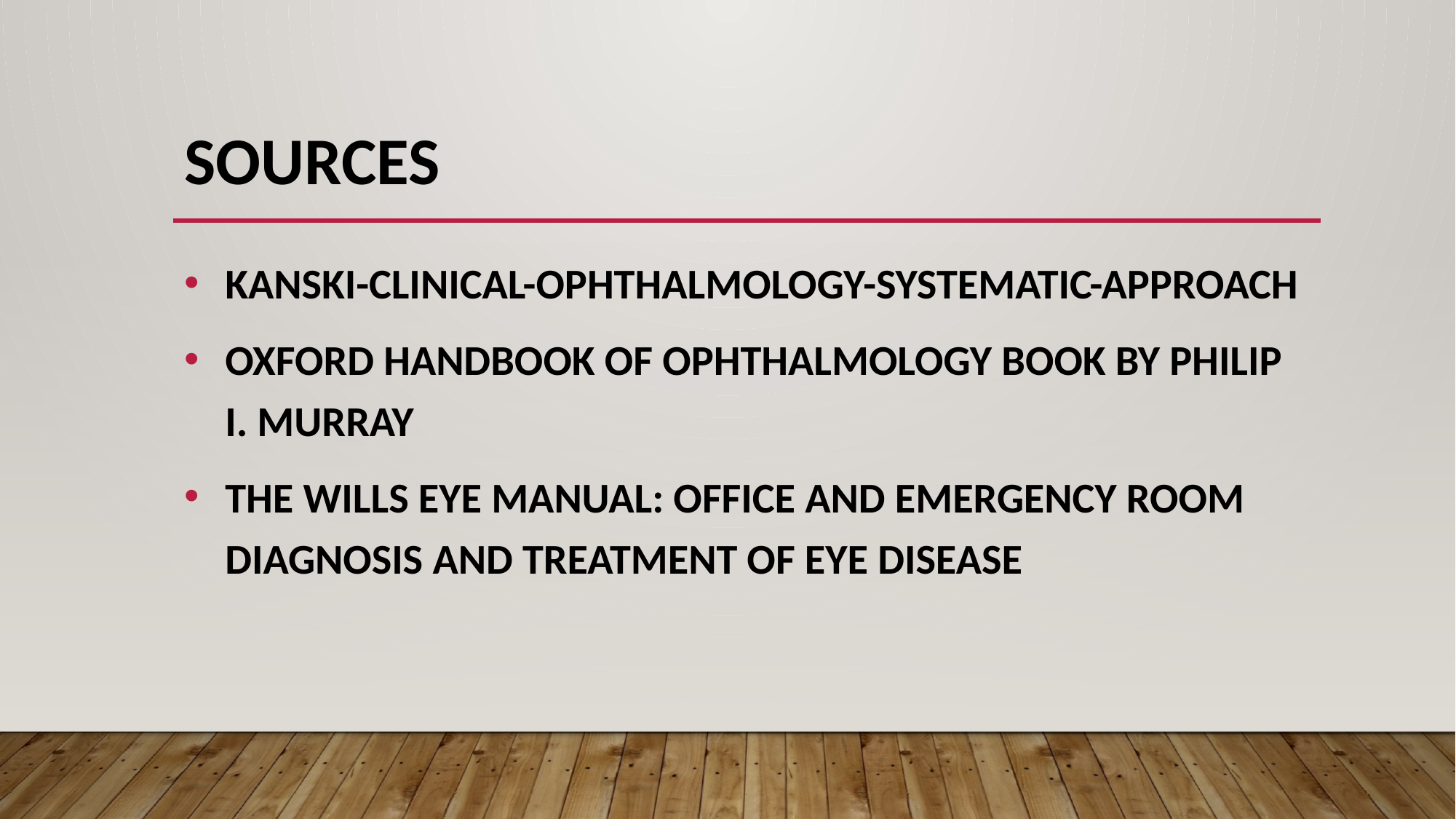

# Sources
Kanski-Clinical-Ophthalmology-Systematic-Approach
Oxford Handbook of Ophthalmology Book by Philip I. Murray
The Wills Eye Manual: Office and Emergency Room Diagnosis and Treatment of Eye Disease